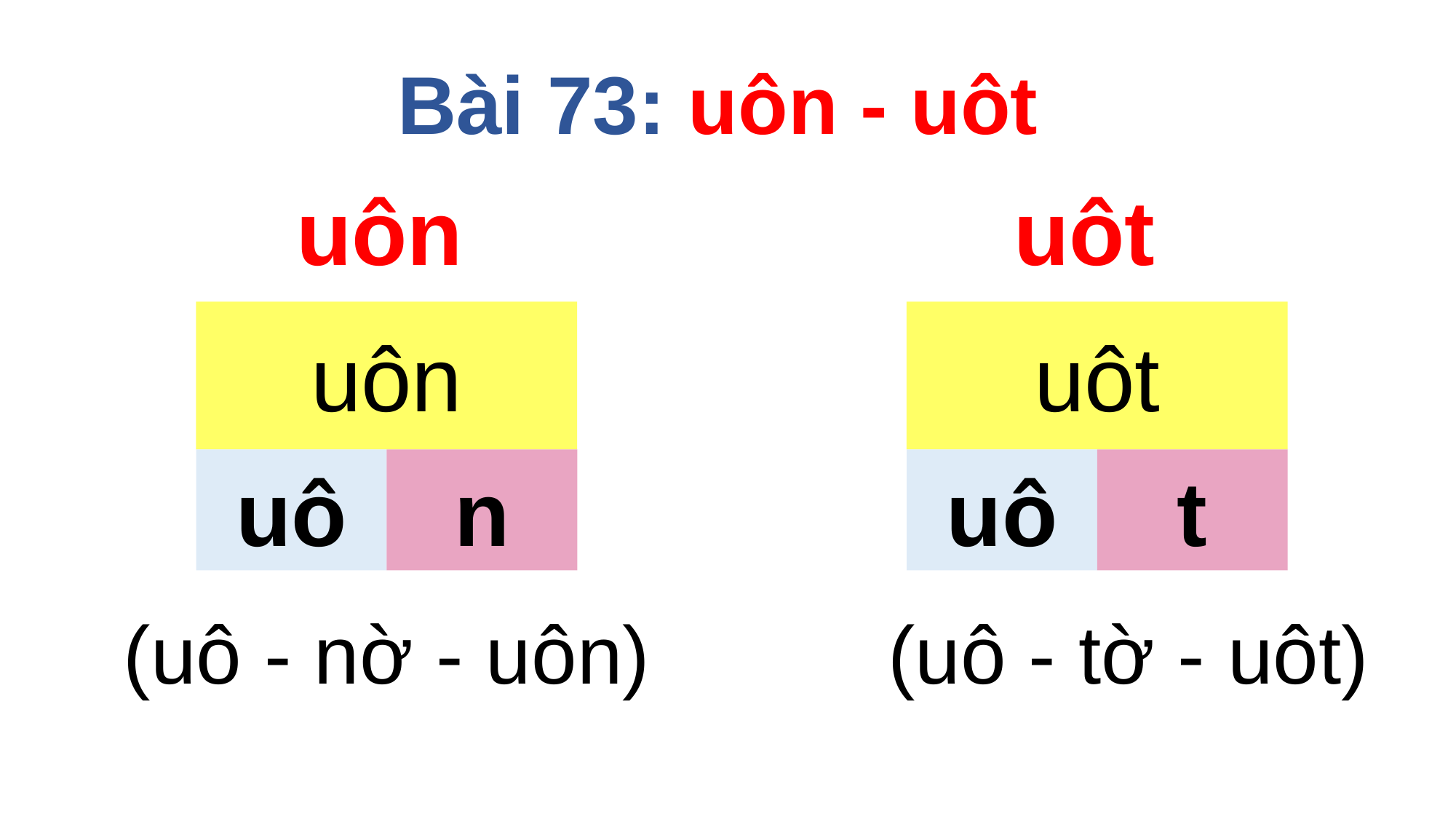

Bài 73: uôn - uôt
uôn
uôt
uôn
uô
n
uôt
uô
t
(uô - nờ - uôn)
(uô - tờ - uôt)